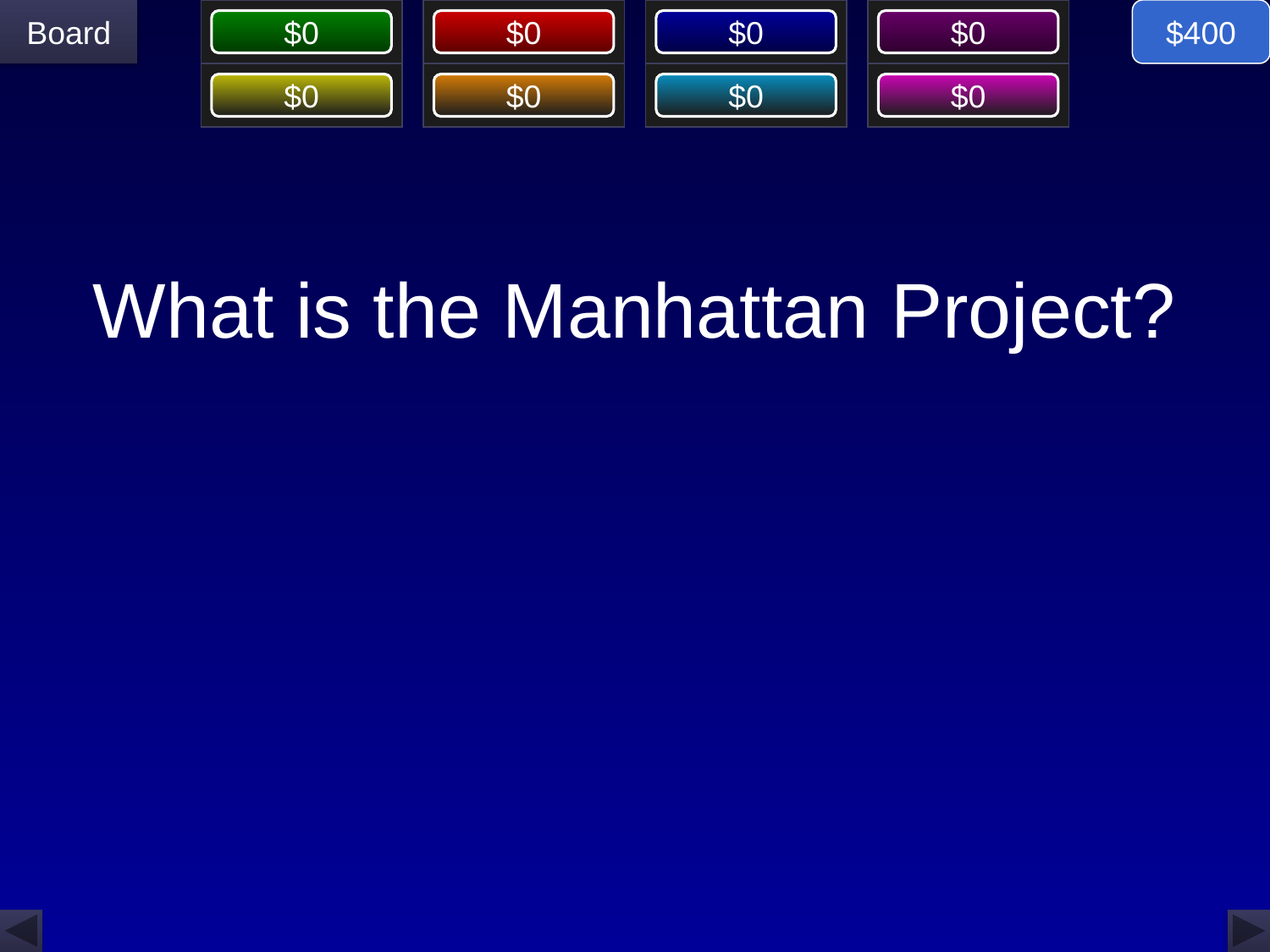

$400
# What is the Manhattan Project?